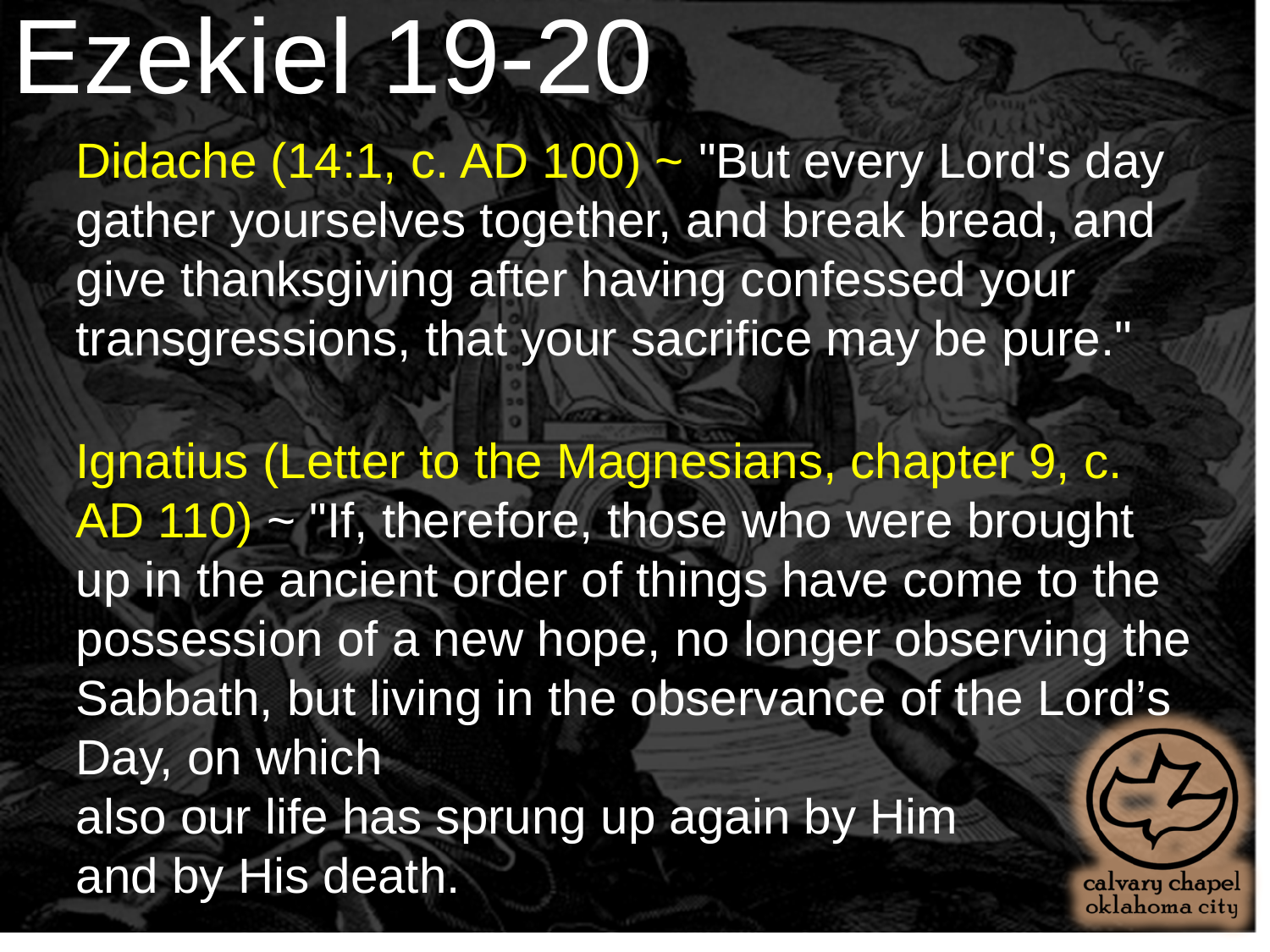

Ezekiel 19-20
Didache (14:1, c. AD 100) ~ "But every Lord's day gather yourselves together, and break bread, and give thanksgiving after having confessed your transgressions, that your sacrifice may be pure."
Ignatius (Letter to the Magnesians, chapter 9, c. AD 110) ~ "If, therefore, those who were brought up in the ancient order of things have come to the possession of a new hope, no longer observing the Sabbath, but living in the observance of the Lord’s Day, on which
also our life has sprung up again by Him
and by His death.